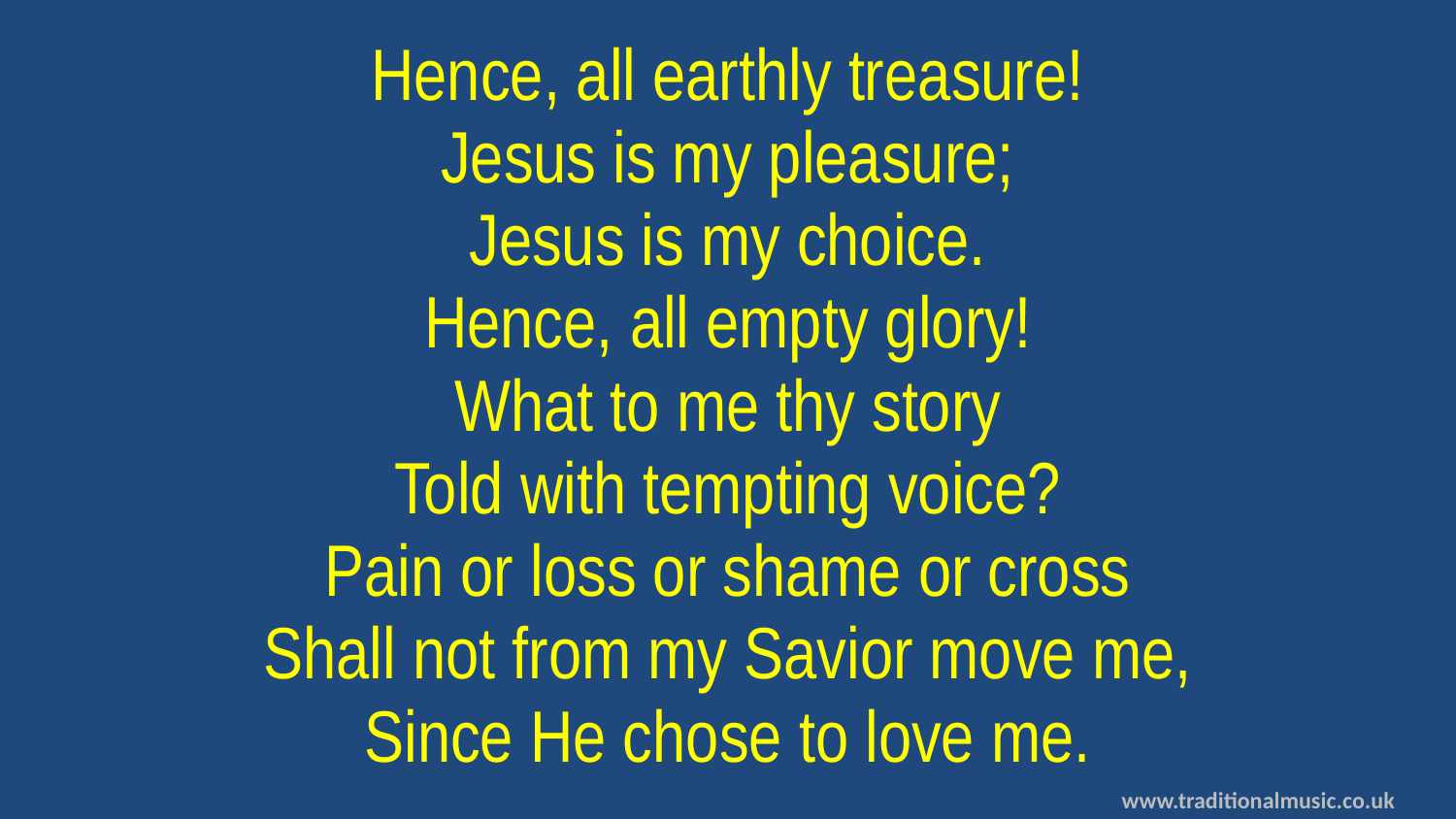

Hence, all earthly treasure!
Jesus is my pleasure;
Jesus is my choice.
Hence, all empty glory!
What to me thy story
Told with tempting voice?
Pain or loss or shame or cross
Shall not from my Savior move me,
Since He chose to love me.